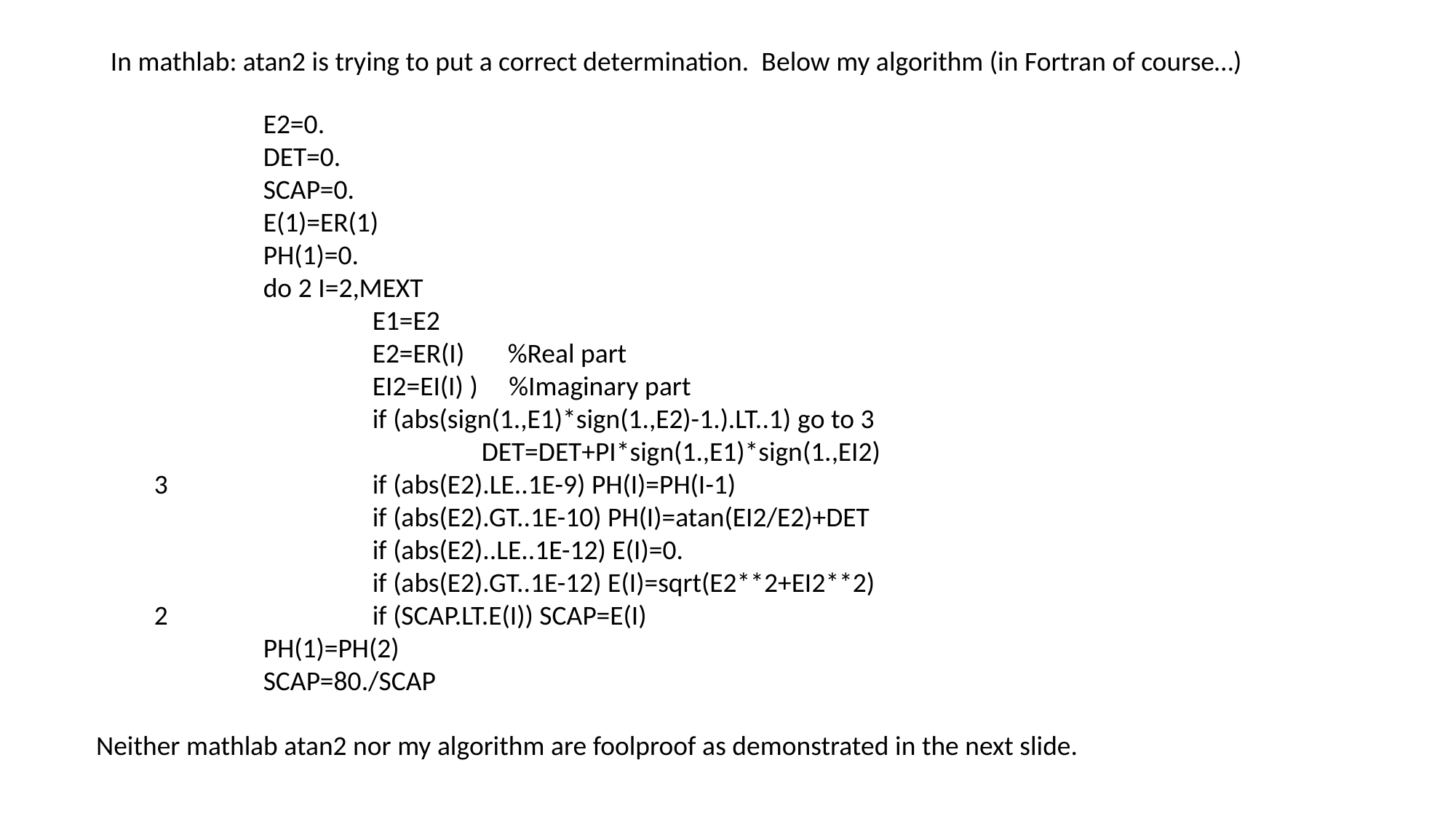

In mathlab: atan2 is trying to put a correct determination.  Below my algorithm (in Fortran of course…)
	E2=0.
	DET=0.
	SCAP=0.
	E(1)=ER(1)
	PH(1)=0.
	do 2 I=2,MEXT
		E1=E2
		E2=ER(I)       %Real part
		EI2=EI(I) )     %Imaginary part
		if (abs(sign(1.,E1)*sign(1.,E2)-1.).LT..1) go to 3
			DET=DET+PI*sign(1.,E1)*sign(1.,EI2)
3		if (abs(E2).LE..1E-9) PH(I)=PH(I-1)
		if (abs(E2).GT..1E-10) PH(I)=atan(EI2/E2)+DET
		if (abs(E2)..LE..1E-12) E(I)=0.
		if (abs(E2).GT..1E-12) E(I)=sqrt(E2**2+EI2**2)
2		if (SCAP.LT.E(I)) SCAP=E(I)
	PH(1)=PH(2)
	SCAP=80./SCAP
Neither mathlab atan2 nor my algorithm are foolproof as demonstrated in the next slide.